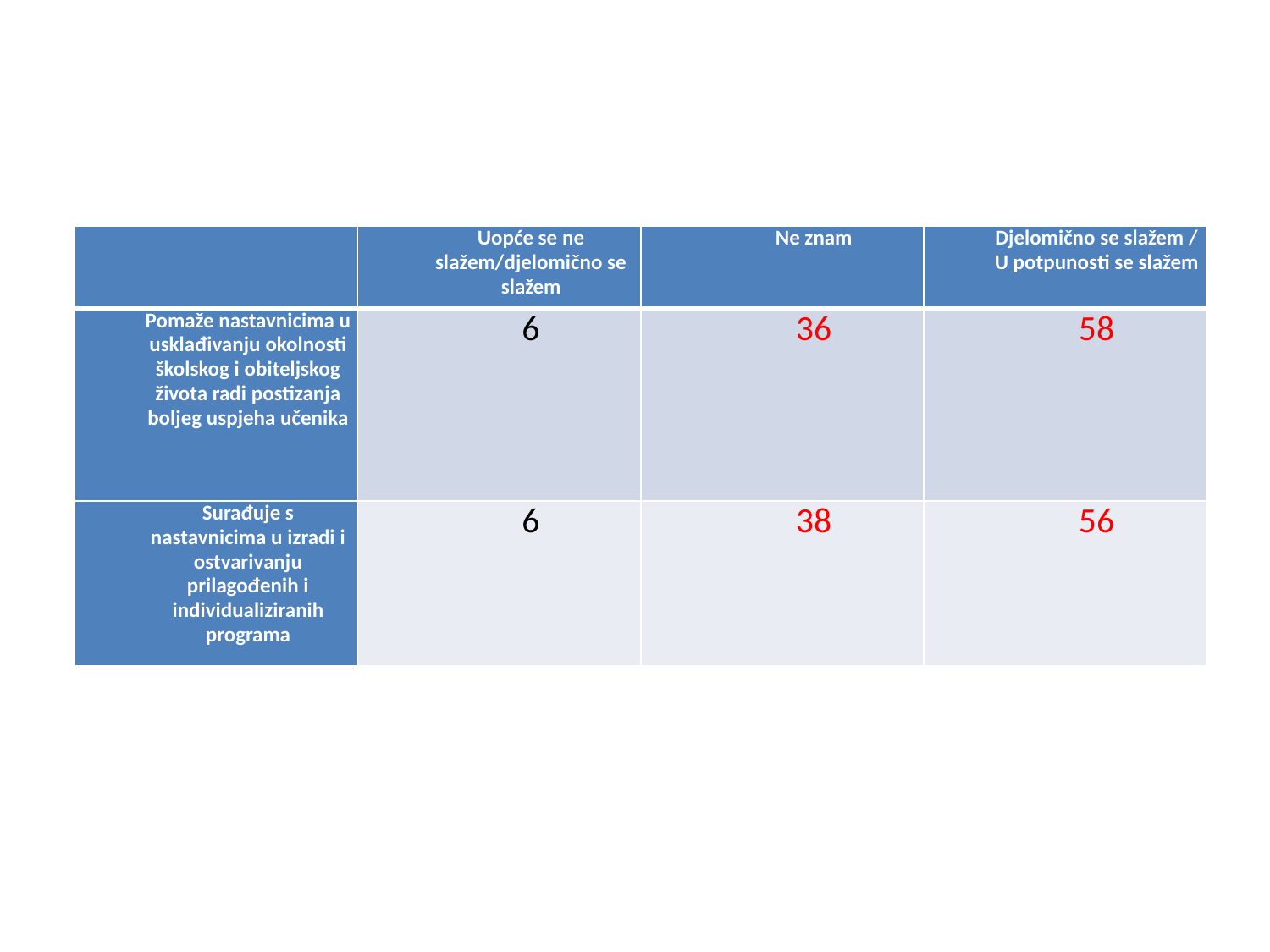

|  | Uopće se ne slažem/djelomično se slažem | Ne znam | Djelomično se slažem / U potpunosti se slažem |
| --- | --- | --- | --- |
| Pomaže nastavnicima u usklađivanju okolnosti školskog i obiteljskog života radi postizanja boljeg uspjeha učenika | 6 | 36 | 58 |
| Surađuje s nastavnicima u izradi i ostvarivanju prilagođenih i individualiziranih programa | 6 | 38 | 56 |